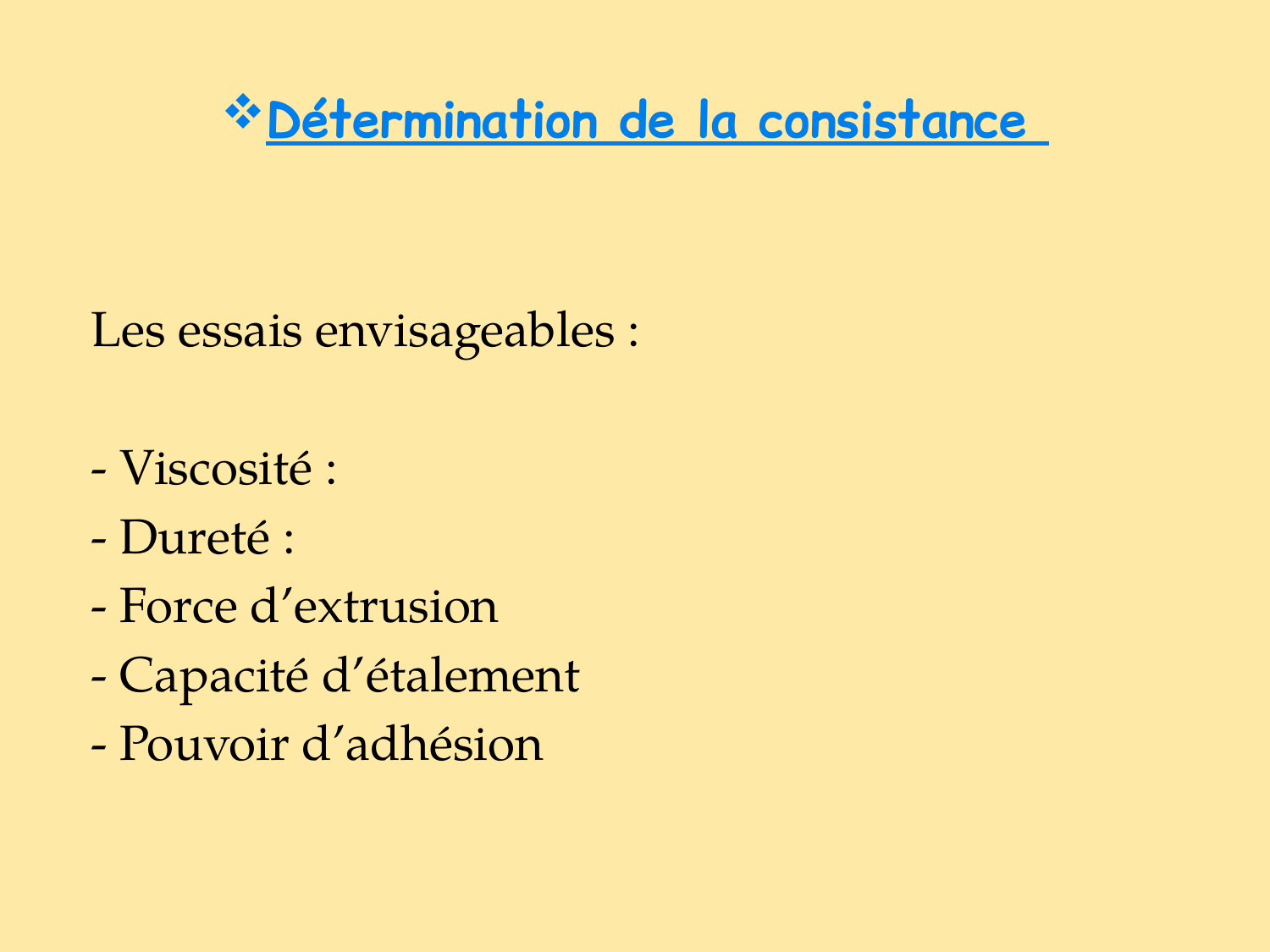

# Détermination de la consistance

Les essais envisageables :

- Viscosité :
- Dureté :
- Force d’extrusion
- Capacité d’étalement
- Pouvoir d’adhésion